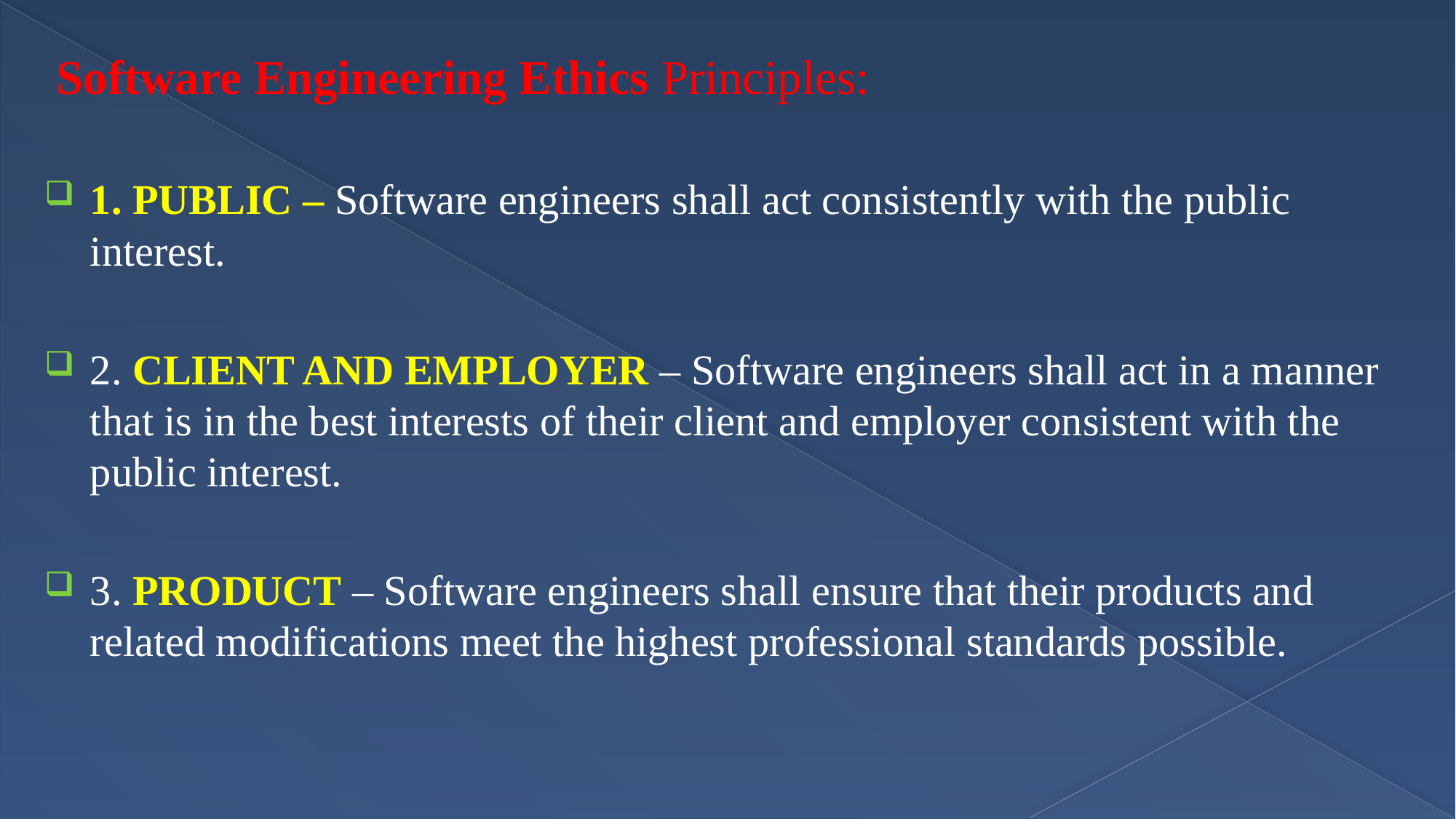

Software Engineering Ethics Principles:

1. PUBLIC – Software engineers shall act consistently with the public interest.

2. CLIENT AND EMPLOYER – Software engineers shall act in a manner that is in the best interests of their client and employer consistent with the public interest.

3. PRODUCT – Software engineers shall ensure that their products and related modifications meet the highest professional standards possible.